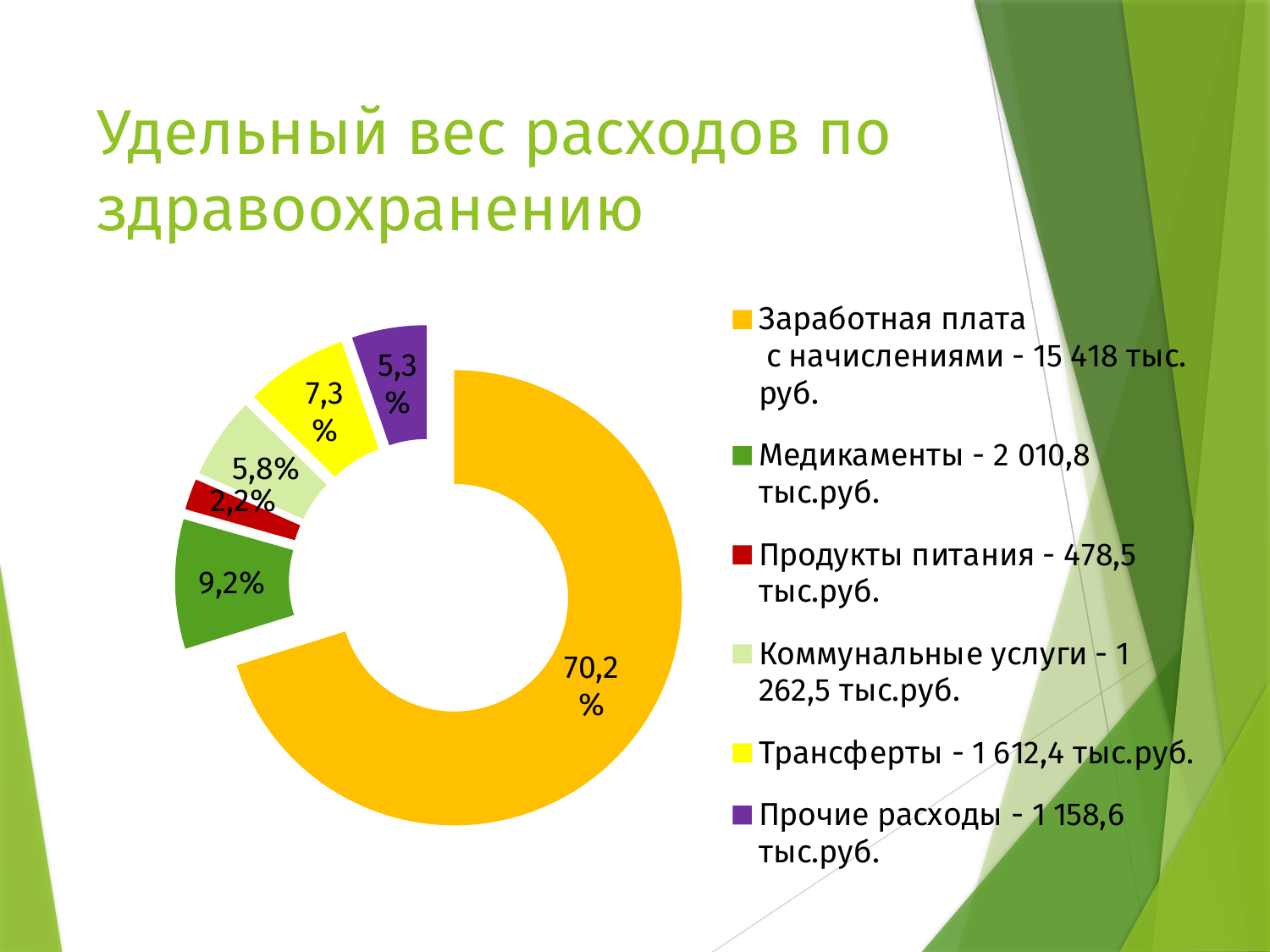

# Удельный вес расходов по здравоохранению

### Chart

| Category | Столбец1 |
|---|---|
| Заработная плата
 с начислениями - 15 418 тыс. руб. | 0.702 |
| Медикаменты - 2 010,8 тыс.руб. | 0.092 |
| Продукты питания - 478,5 тыс.руб. | 0.022 |
| Коммунальные услуги - 1 262,5 тыс.руб. | 0.058 |
| Трансферты - 1 612,4 тыс.руб. | 0.073 |
| Прочие расходы - 1 158,6 тыс.руб. | 0.053 |